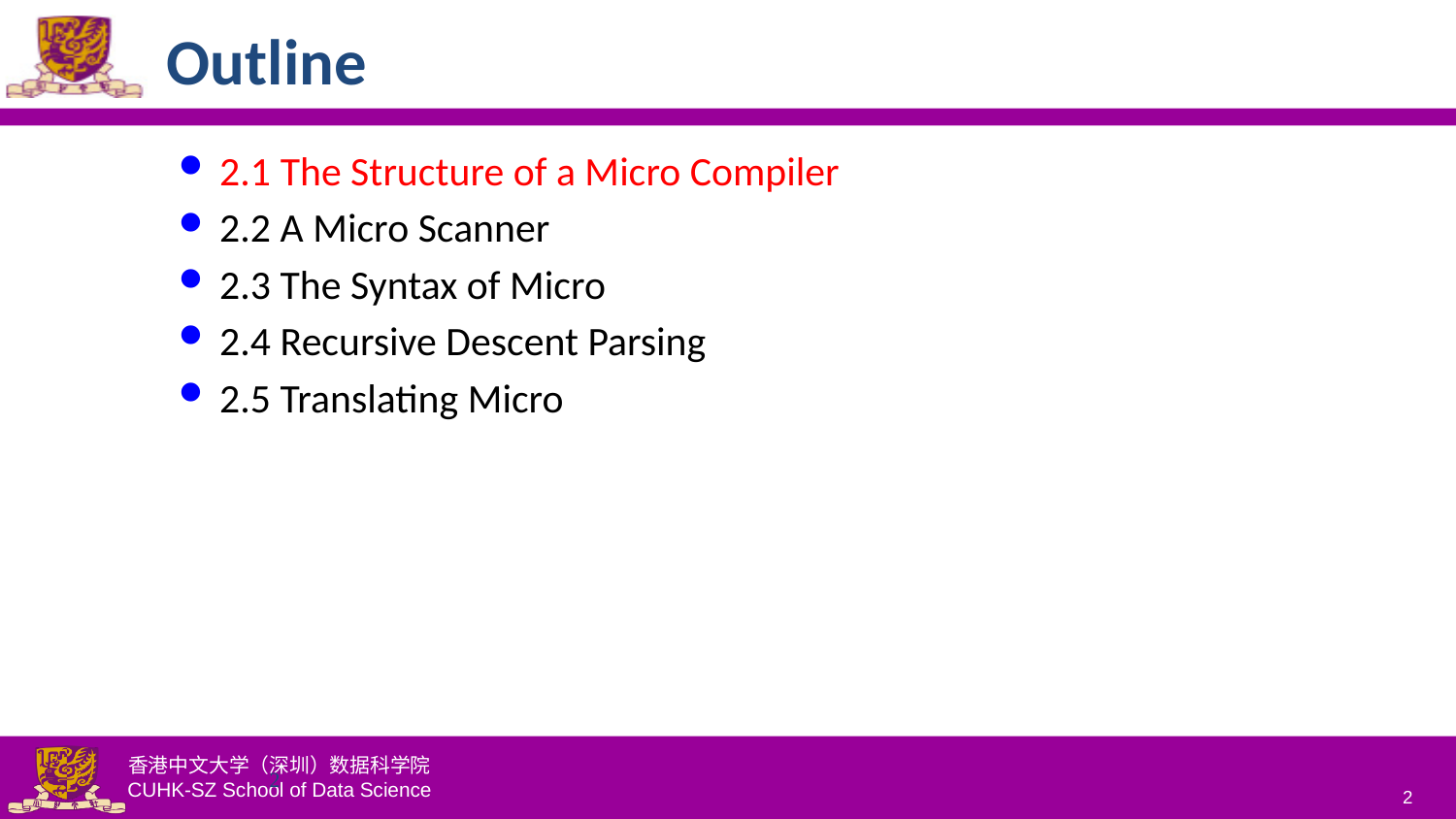

# Outline
2.1 The Structure of a Micro Compiler
2.2 A Micro Scanner
2.3 The Syntax of Micro
2.4 Recursive Descent Parsing
2.5 Translating Micro
2
2